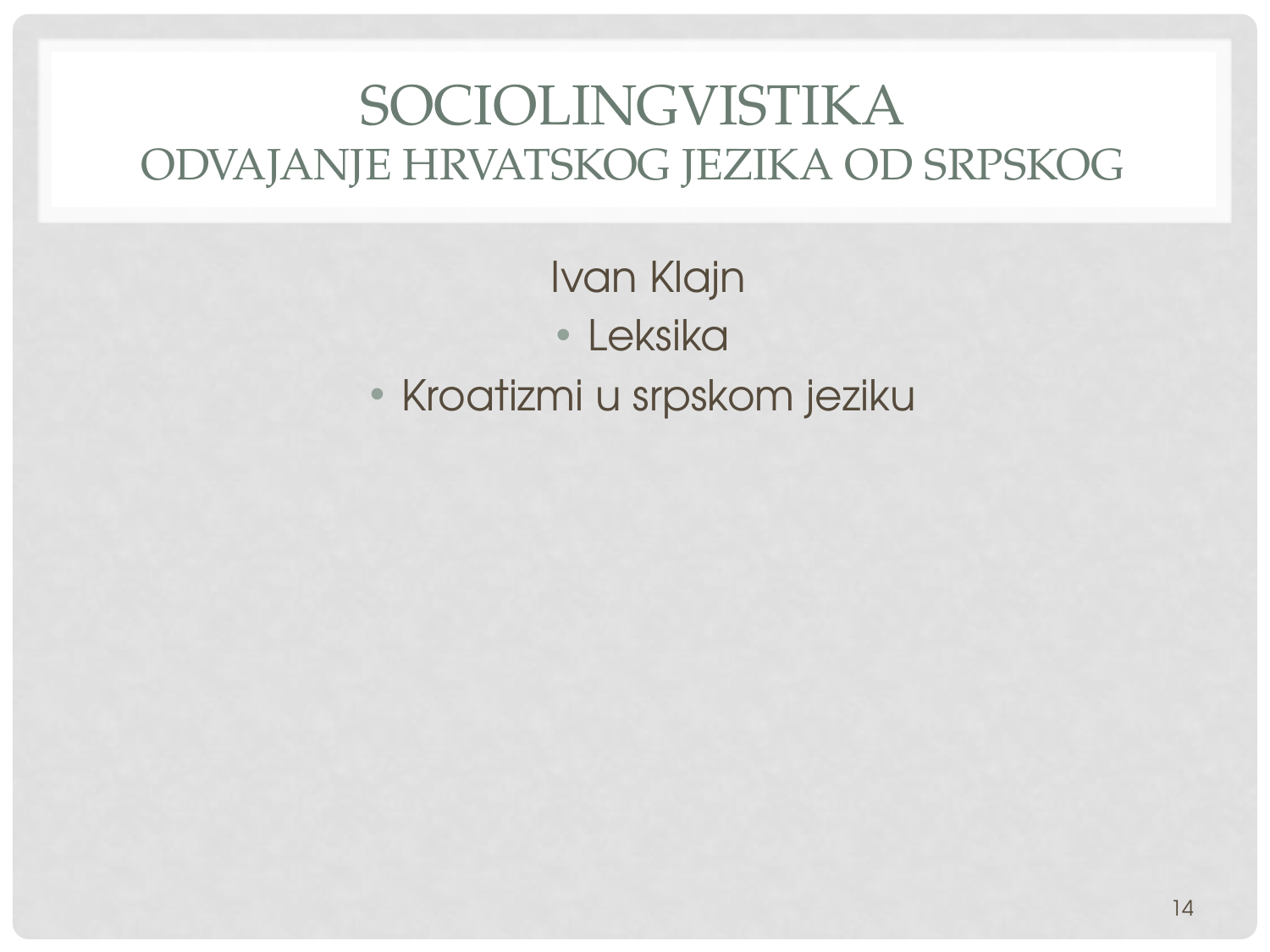

# Sociolingvistika Odvajanje hrvatskog jezika od srpskog
 Ivan Klajn
Leksika
Kroatizmi u srpskom jeziku
14